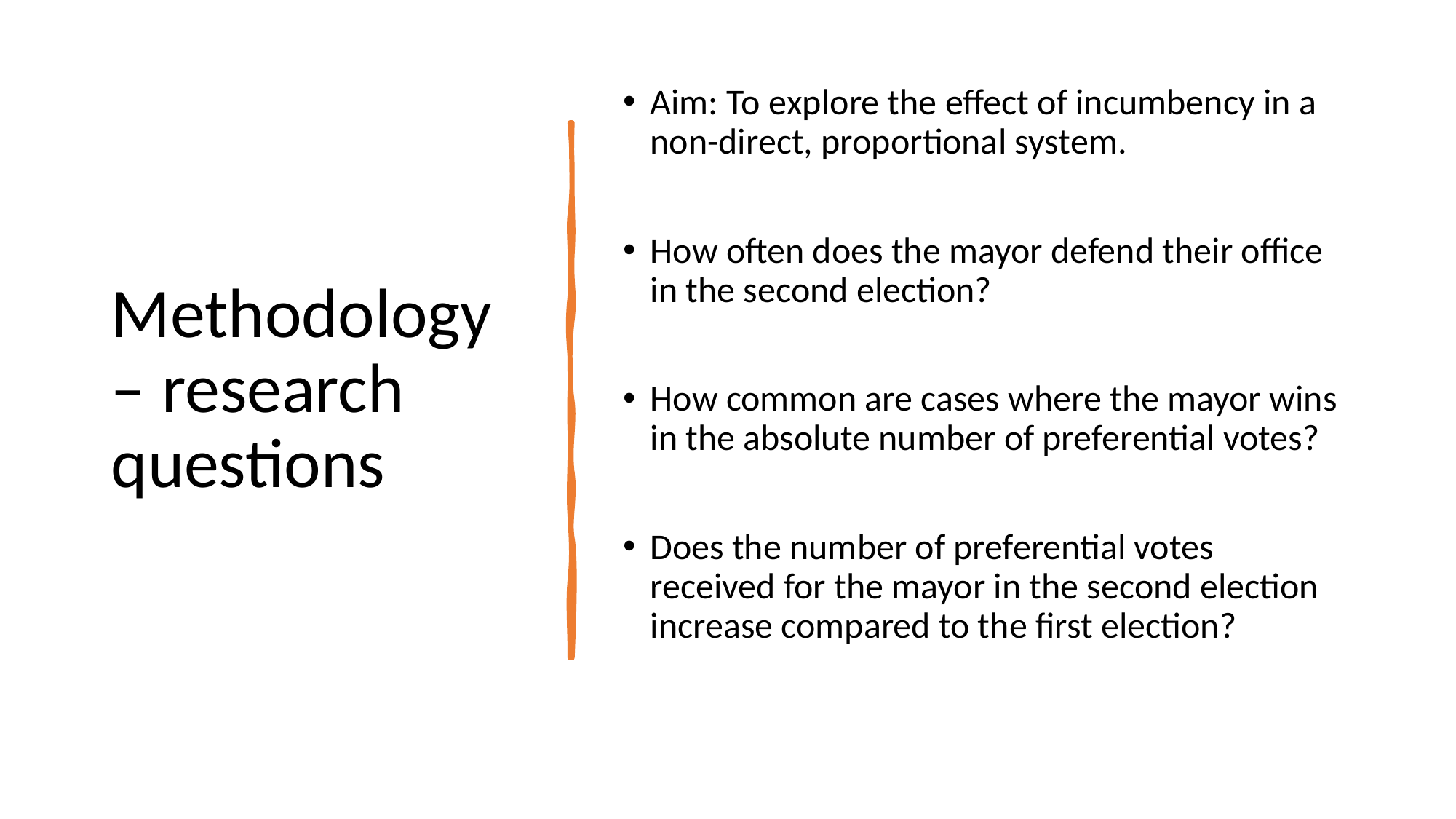

# Methodology – research questions
Aim: To explore the effect of incumbency in a non-direct, proportional system.

How often does the mayor defend their office in the second election?

How common are cases where the mayor wins in the absolute number of preferential votes?

Does the number of preferential votes received for the mayor in the second election increase compared to the first election?